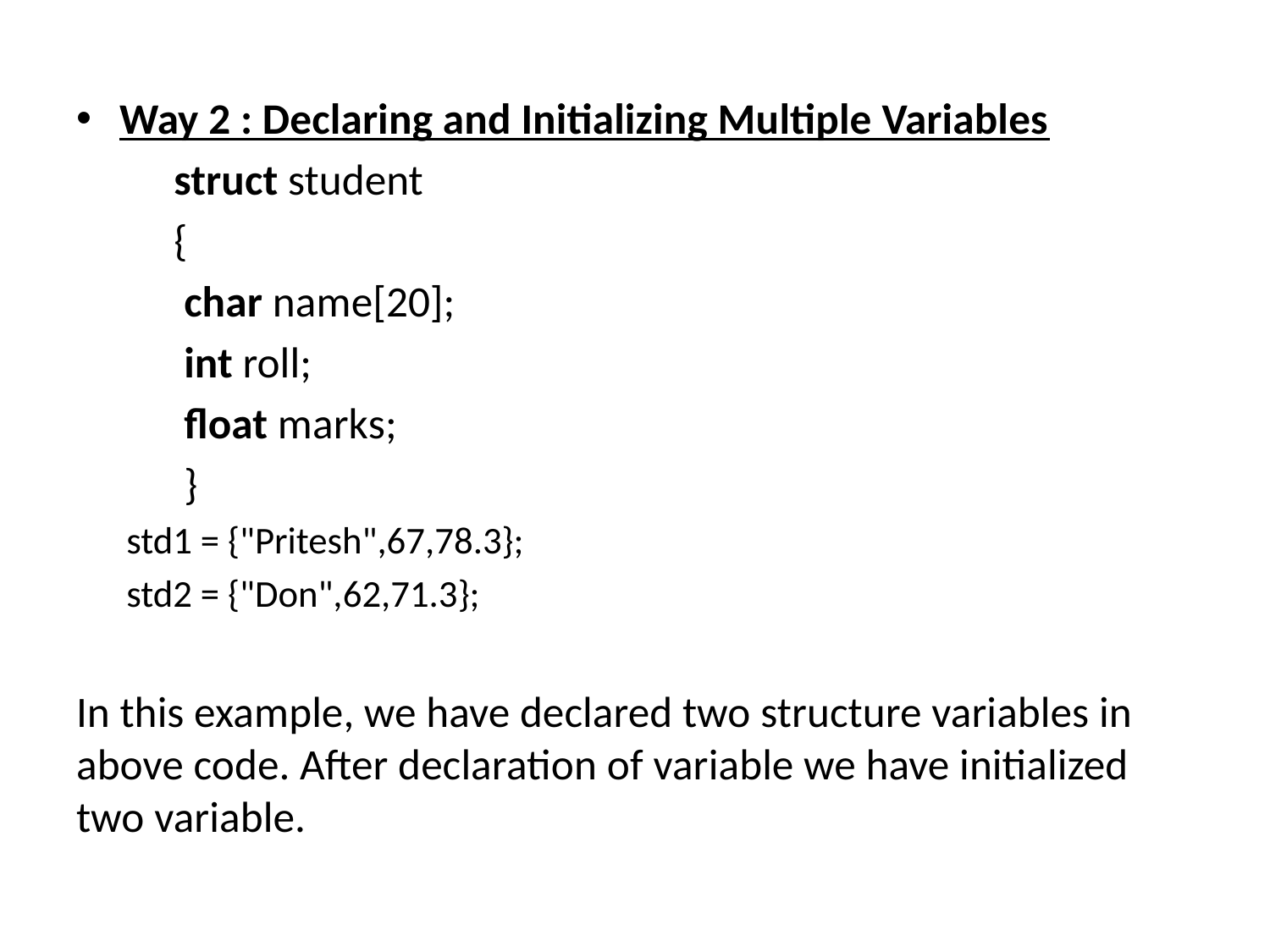

Way 2 : Declaring and Initializing Multiple Variables
	struct student
	{
	 char name[20];
	 int roll;
	 float marks;
	 }
std1 = {"Pritesh",67,78.3};
std2 = {"Don",62,71.3};

In this example, we have declared two structure variables in above code. After declaration of variable we have initialized two variable.